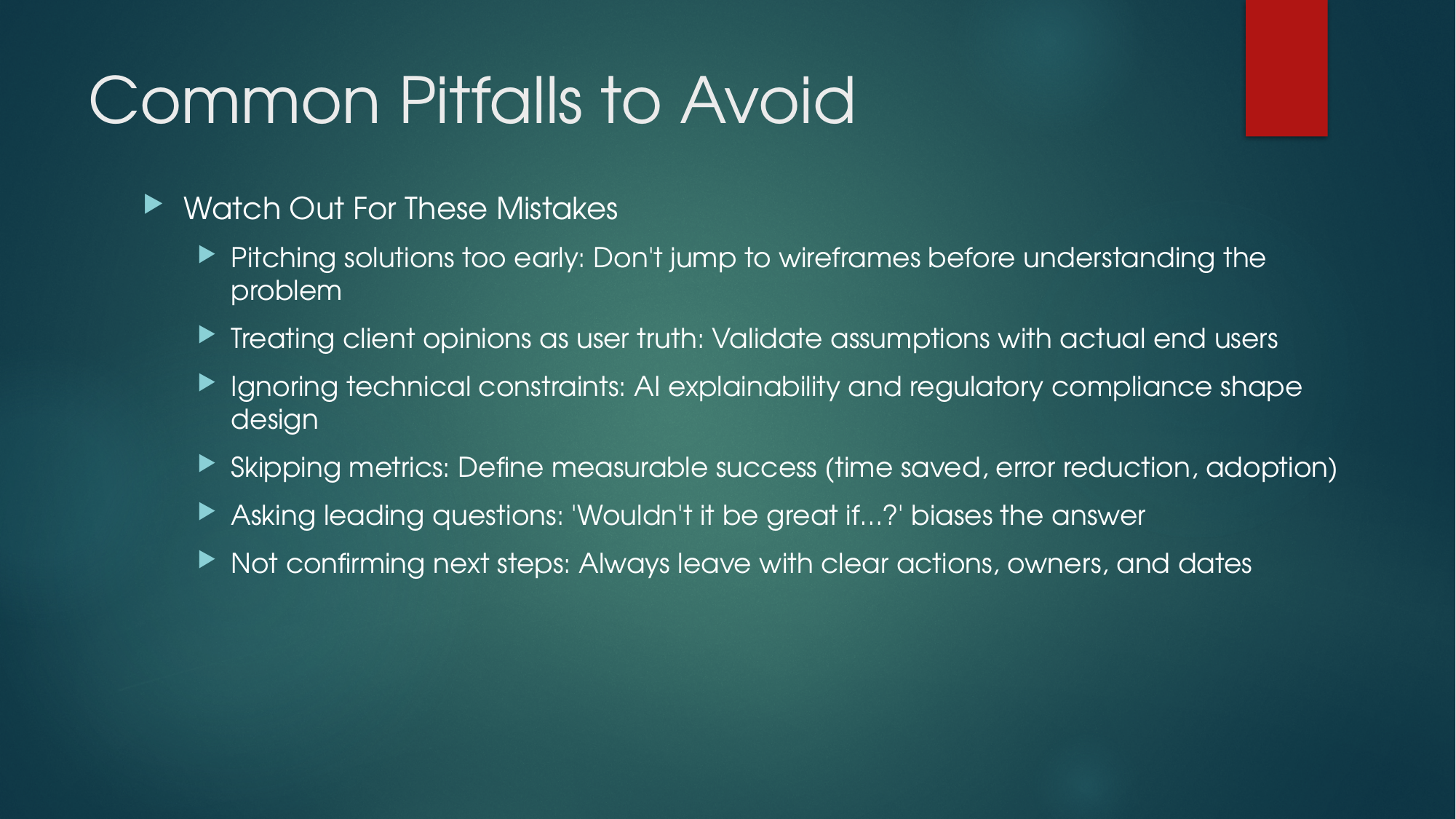

# Common Pitfalls to Avoid
Watch Out For These Mistakes
Pitching solutions too early: Don't jump to wireframes before understanding the problem
Treating client opinions as user truth: Validate assumptions with actual end users
Ignoring technical constraints: AI explainability and regulatory compliance shape design
Skipping metrics: Define measurable success (time saved, error reduction, adoption)
Asking leading questions: 'Wouldn't it be great if…?' biases the answer
Not confirming next steps: Always leave with clear actions, owners, and dates